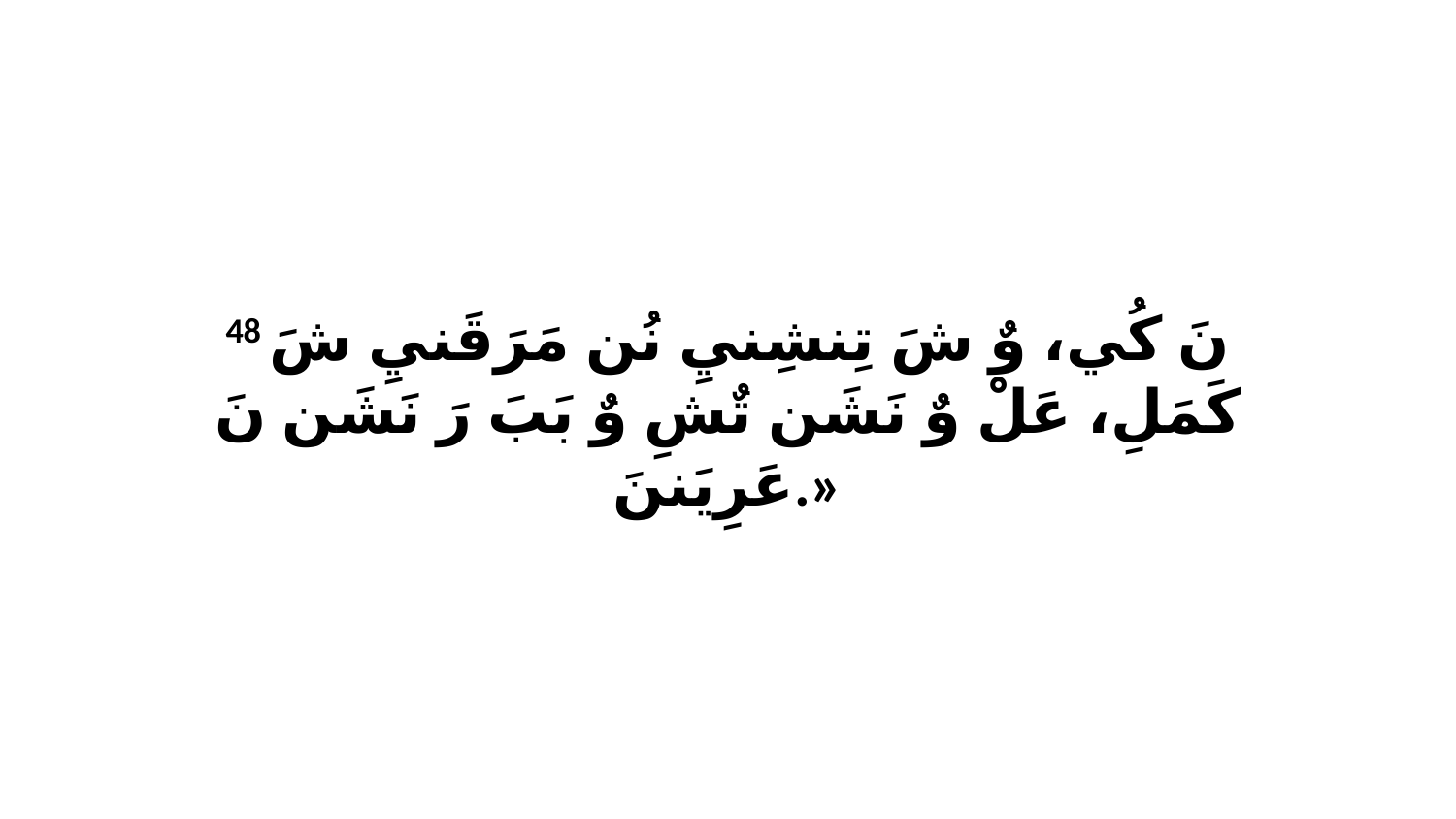

48 نَ كُي، وٌ شَ تِنشِنيِ نُن مَرَقَنيِ شَ كَمَلِ، عَلْ وٌ نَشَن تٌشِ وٌ بَبَ رَ نَشَن نَ عَرِيَننَ.»